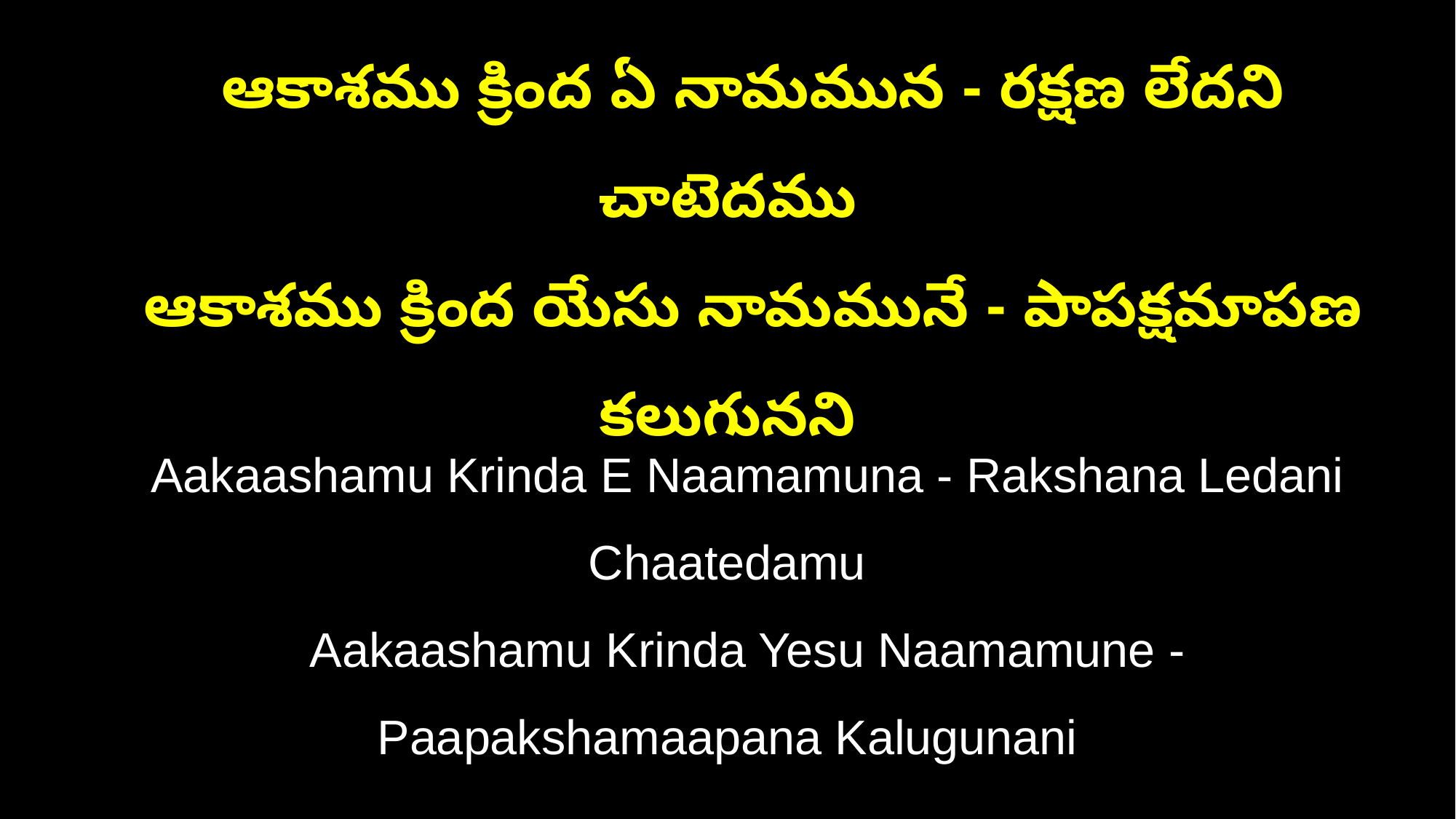

ఆకాశము క్రింద ఏ నామమున - రక్షణ లేదని చాటెదము
   ఆకాశము క్రింద యేసు నామమునే - పాపక్షమాపణ కలుగునని
   Aakaashamu Krinda E Naamamuna - Rakshana Ledani Chaatedamu
   Aakaashamu Krinda Yesu Naamamune - Paapakshamaapana Kalugunani